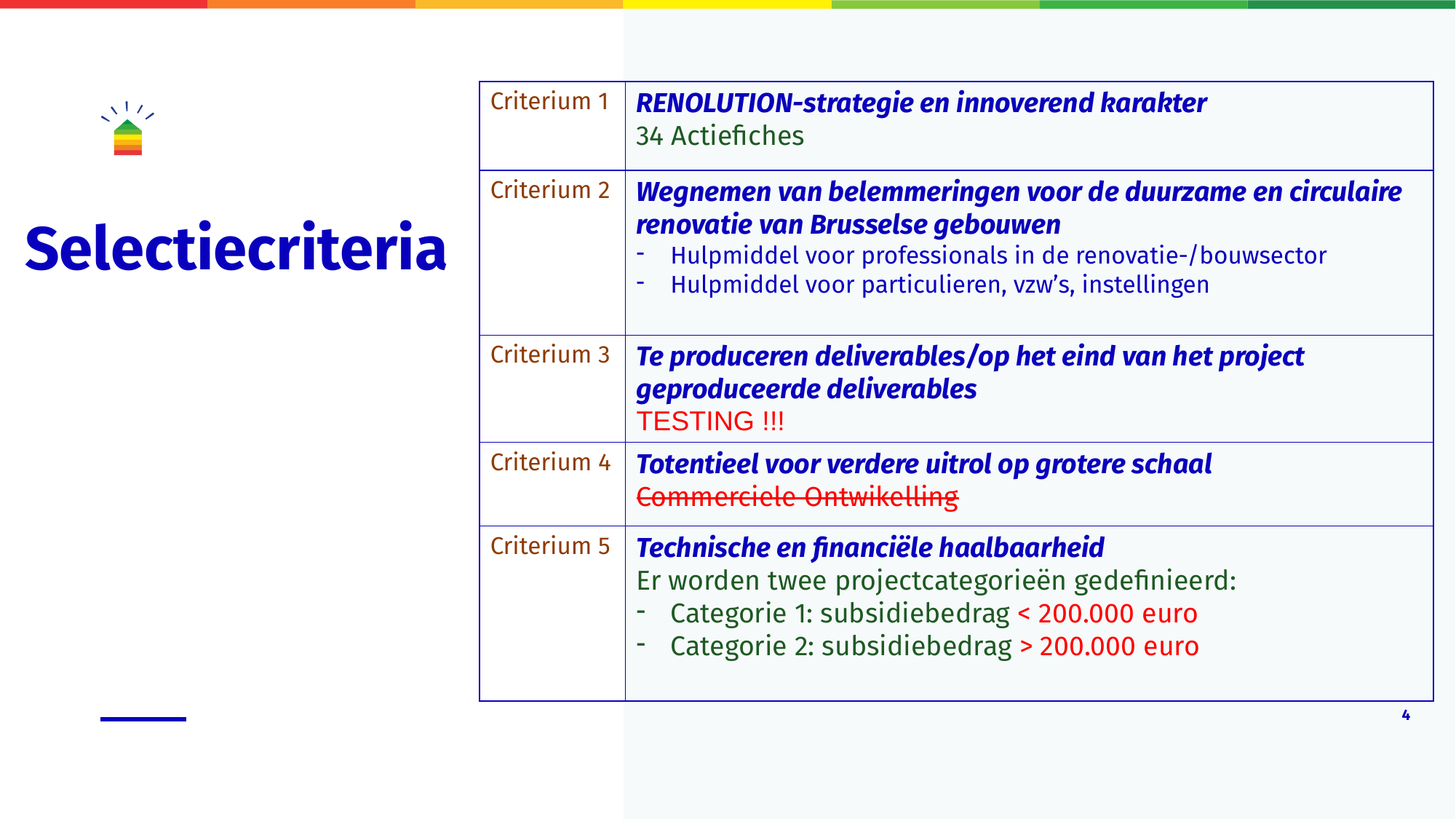

# Selectiecriteria
| Criterium 1 | RENOLUTION-strategie en innoverend karakter 34 Actiefiches |
| --- | --- |
| Criterium 2 | Wegnemen van belemmeringen voor de duurzame en circulaire renovatie van Brusselse gebouwen Hulpmiddel voor professionals in de renovatie-/bouwsector Hulpmiddel voor particulieren, vzw’s, instellingen |
| Criterium 3 | Te produceren deliverables/op het eind van het project geproduceerde deliverables TESTING !!! |
| Criterium 4 | Totentieel voor verdere uitrol op grotere schaal Commerciele Ontwikelling |
| Criterium 5 | Technische en financiële haalbaarheid Er worden twee projectcategorieën gedefinieerd: Categorie 1: subsidiebedrag < 200.000 euro Categorie 2: subsidiebedrag > 200.000 euro |
4